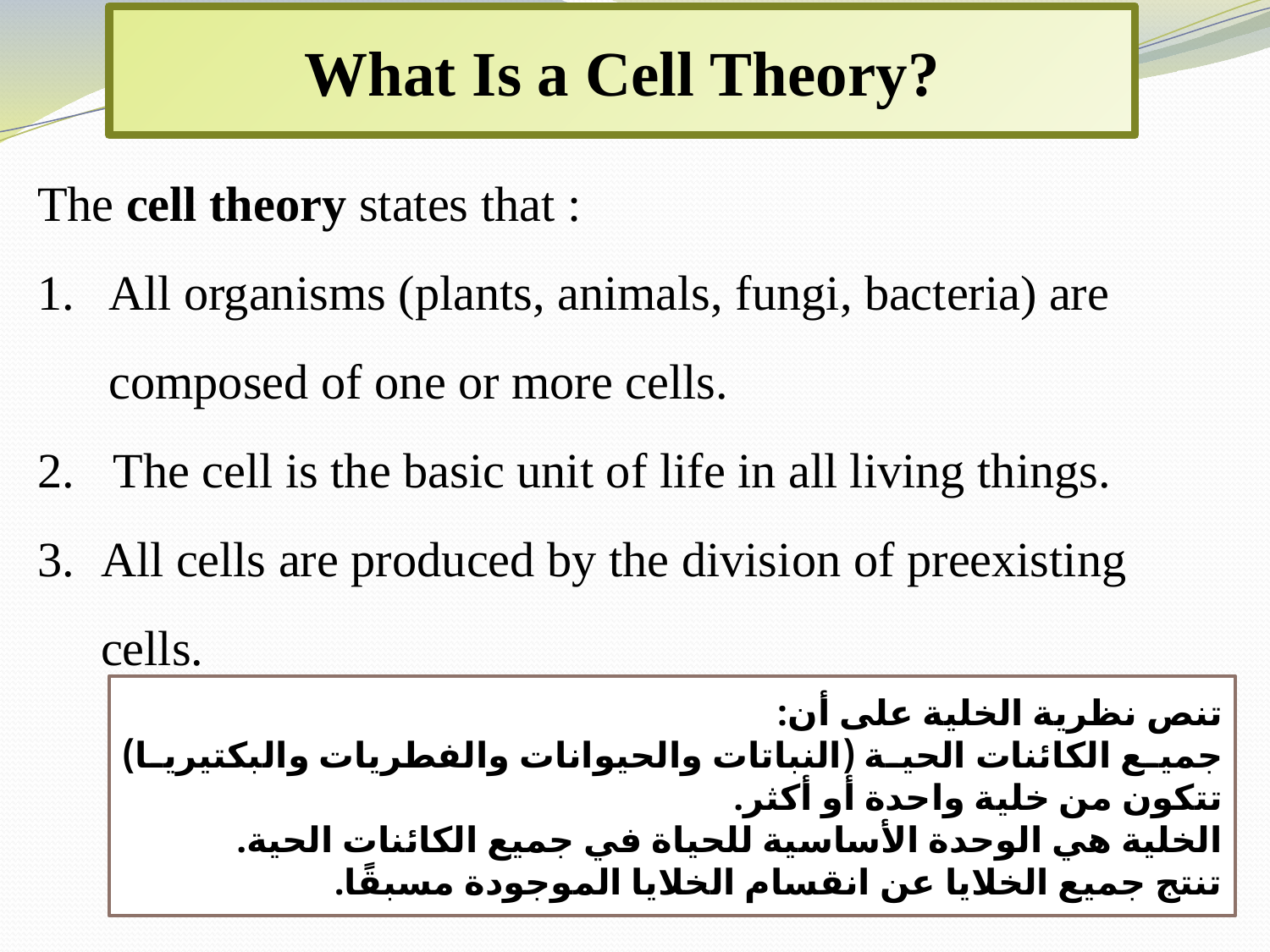

What Is a Cell Theory?
The cell theory states that :
All organisms (plants, animals, fungi, bacteria) are composed of one or more cells.
 The cell is the basic unit of life in all living things.
All cells are produced by the division of preexisting cells.
تنص نظرية الخلية على أن:
جميع الكائنات الحية (النباتات والحيوانات والفطريات والبكتيريا) تتكون من خلية واحدة أو أكثر.
الخلية هي الوحدة الأساسية للحياة في جميع الكائنات الحية.
تنتج جميع الخلايا عن انقسام الخلايا الموجودة مسبقًا.